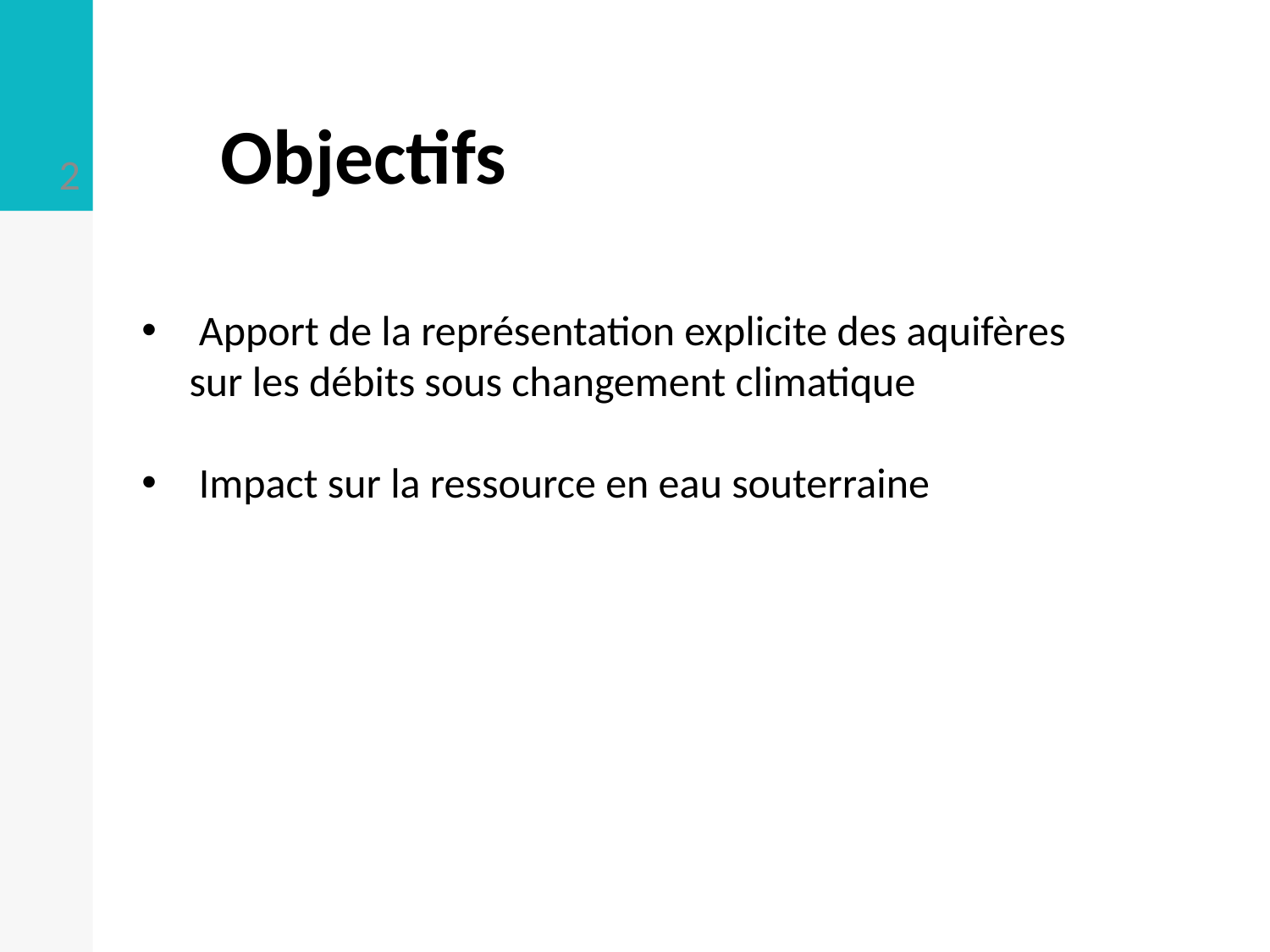

2
# Objectifs
 Apport de la représentation explicite des aquifères sur les débits sous changement climatique

 Impact sur la ressource en eau souterraine